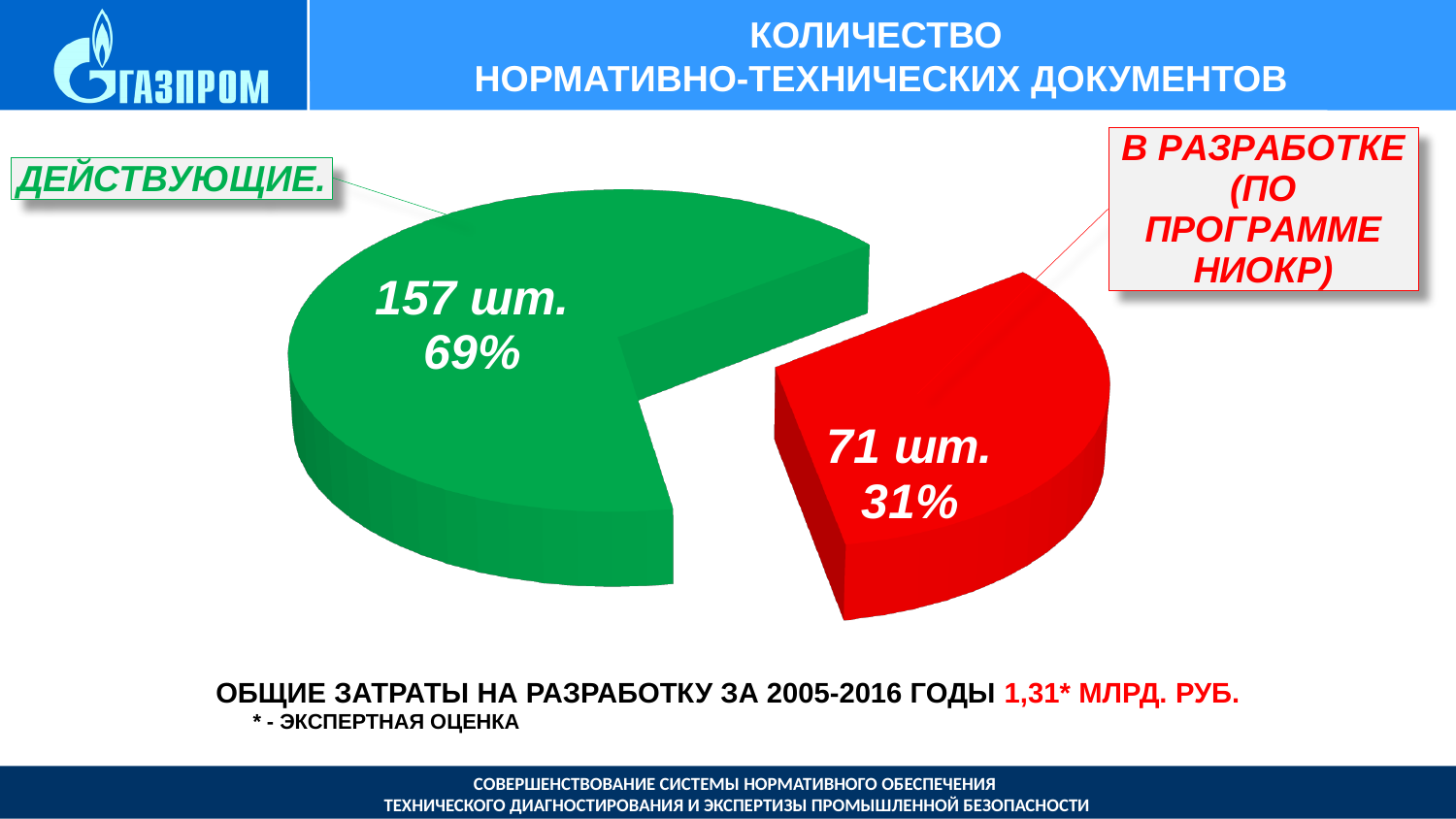

# КОЛИЧЕСТВО нормативно-технических документов

[unsupported chart]

Общие затраты на разработку за 2005-2016 годы 1,31* млрд. руб.
                                         * - экспертная оценка